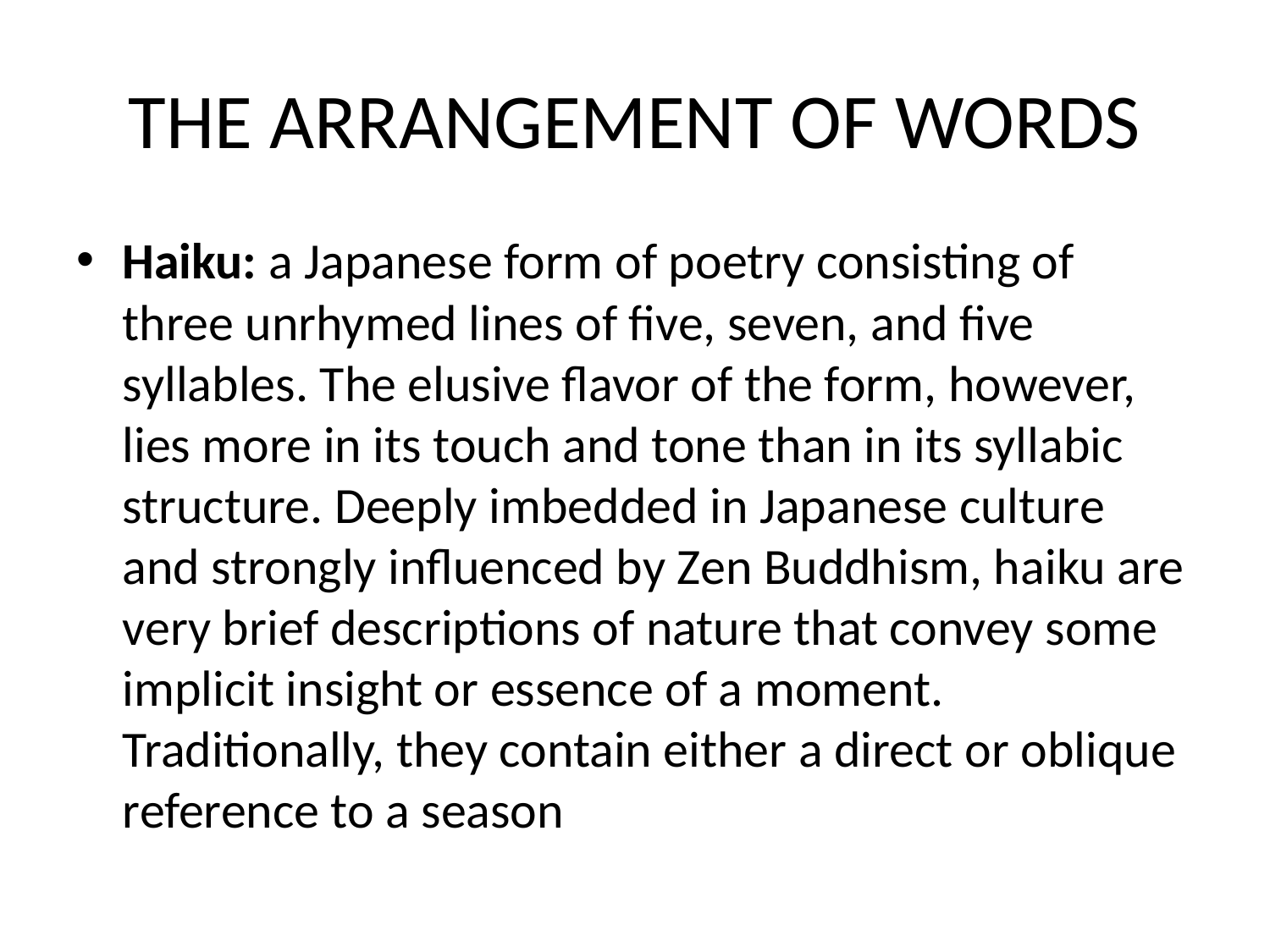

# THE ARRANGEMENT OF WORDS
Haiku: a Japanese form of poetry consisting of three unrhymed lines of five, seven, and five syllables. The elusive flavor of the form, however, lies more in its touch and tone than in its syllabic structure. Deeply imbedded in Japanese culture and strongly influenced by Zen Buddhism, haiku are very brief descriptions of nature that convey some implicit insight or essence of a moment. Traditionally, they contain either a direct or oblique reference to a season